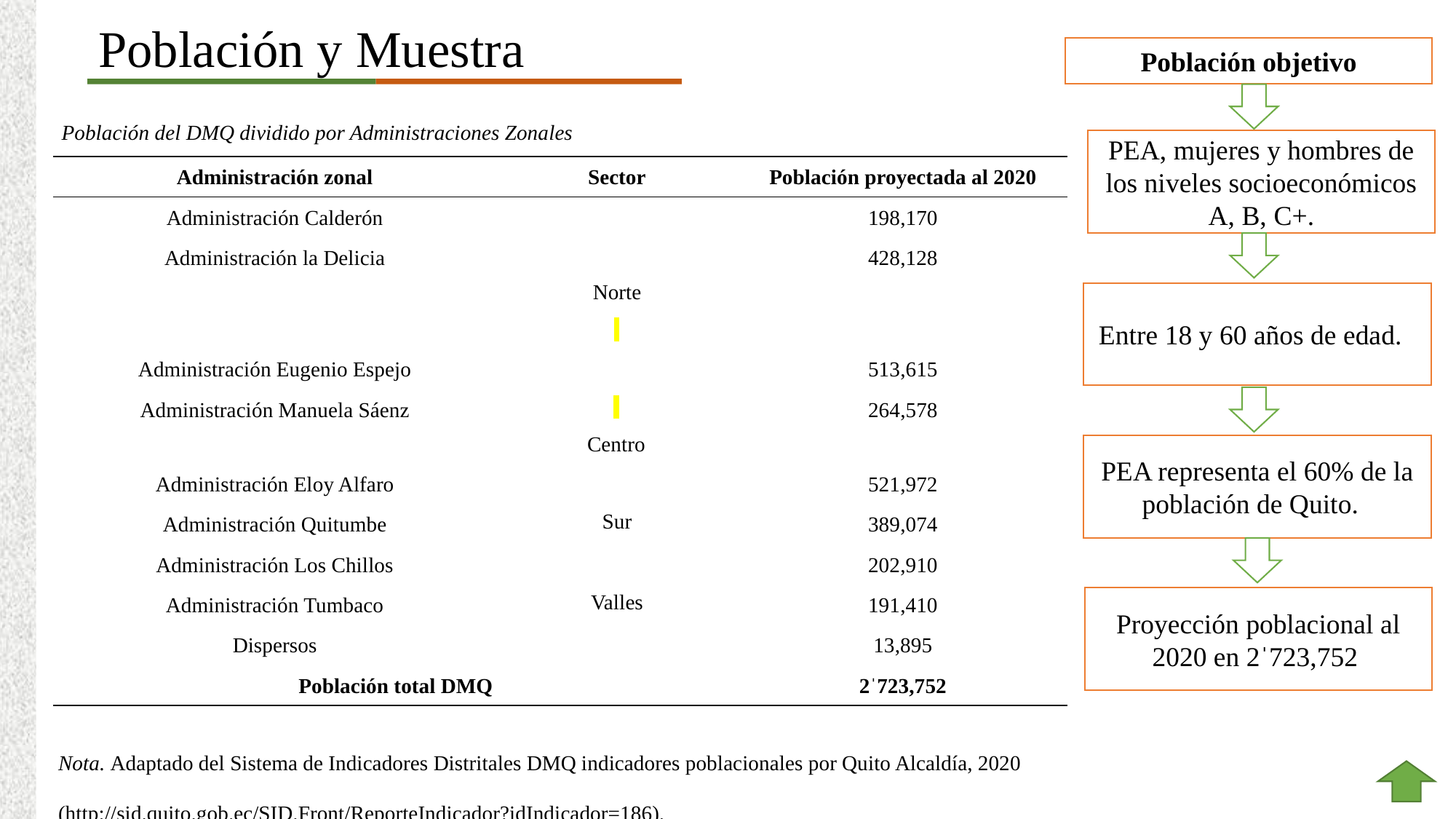

Población y Muestra
Población objetivo

Población del DMQ dividido por Administraciones Zonales
PEA, mujeres y hombres de los niveles socioeconómicos A, B, C+.
| Administración zonal | Sector | Población proyectada al 2020 |
| --- | --- | --- |
| Administración Calderón | Norte | 198,170 |
| Administración la Delicia |  | 428,128 |
| Administración Eugenio Espejo | Centro | 513,615 |
| Administración Manuela Sáenz |  | 264,578 |
| Administración Eloy Alfaro | Sur | 521,972 |
| Administración Quitumbe |  | 389,074 |
| Administración Los Chillos | Valles | 202,910 |
| Administración Tumbaco |  | 191,410 |
| Dispersos |  | 13,895 |
| Población total DMQ |  | 2ˈ723,752 |

Entre 18 y 60 años de edad.

PEA representa el 60% de la población de Quito.

Proyección poblacional al 2020 en 2ˈ723,752
Nota. Adaptado del Sistema de Indicadores Distritales DMQ indicadores poblacionales por Quito Alcaldía, 2020 (http://sid.quito.gob.ec/SID.Front/ReporteIndicador?idIndicador=186).